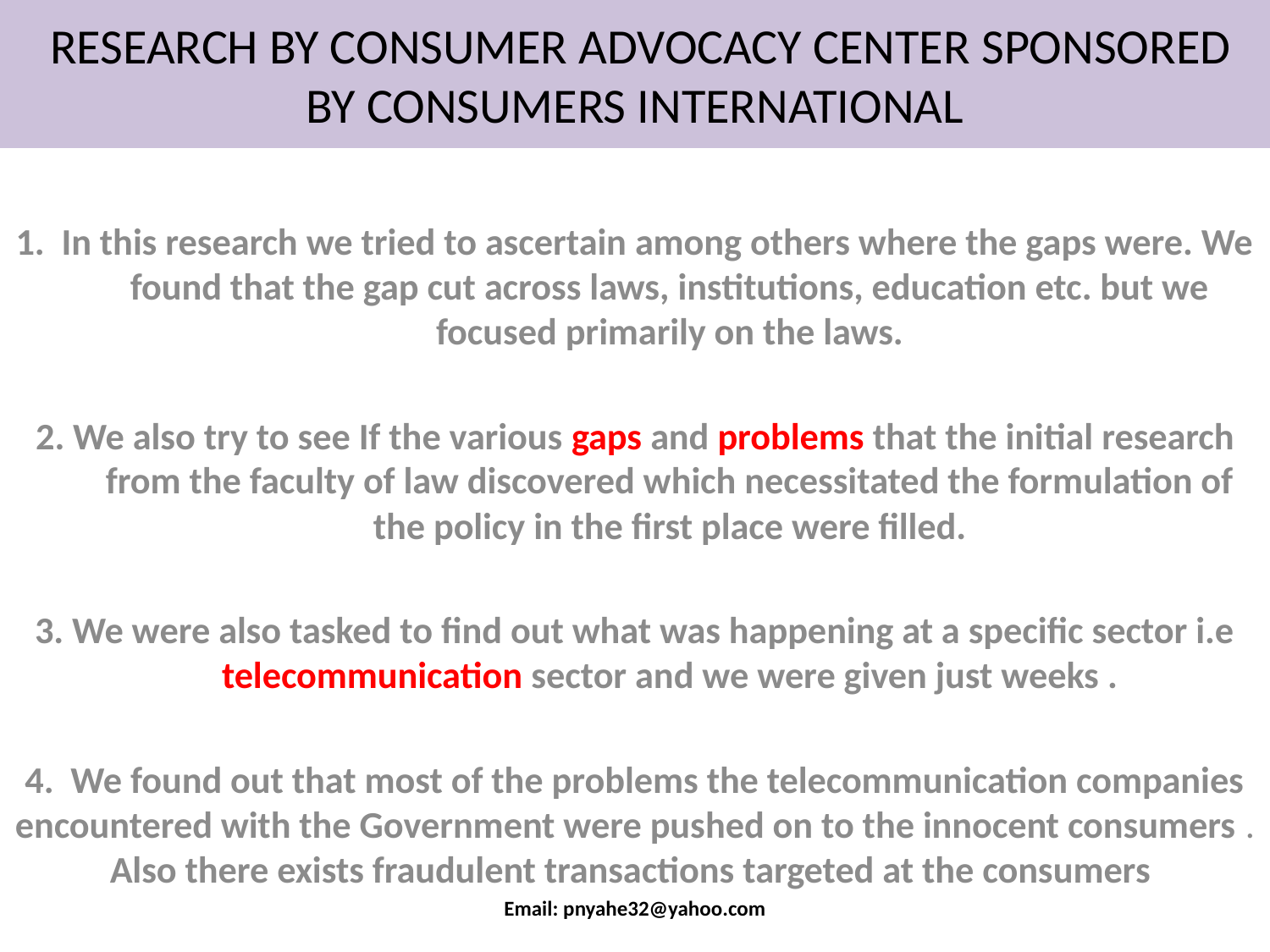

# RESEARCH BY CONSUMER ADVOCACY CENTER SPONSORED BY CONSUMERS INTERNATIONAL

1.  In this research we tried to ascertain among others where the gaps were. We found that the gap cut across laws, institutions, education etc. but we focused primarily on the laws.

2. We also try to see If the various gaps and problems that the initial research from the faculty of law discovered which necessitated the formulation of the policy in the first place were filled.

3. We were also tasked to find out what was happening at a specific sector i.e telecommunication sector and we were given just weeks .

4.  We found out that most of the problems the telecommunication companies encountered with the Government were pushed on to the innocent consumers . Also there exists fraudulent transactions targeted at the consumers
Email: pnyahe32@yahoo.com